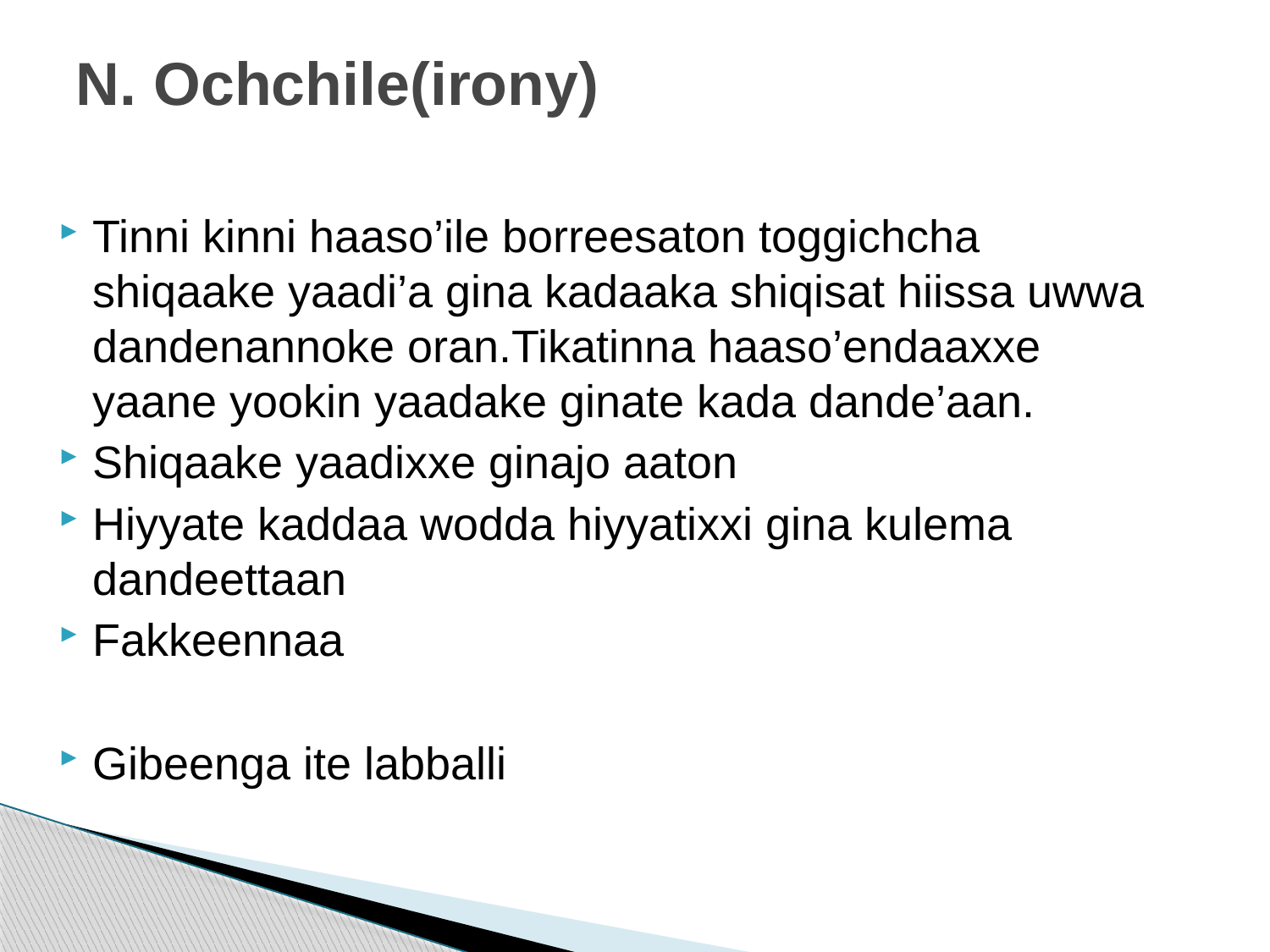

# N. Ochchile(irony)
Tinni kinni haaso’ile borreesaton toggichcha shiqaake yaadi’a gina kadaaka shiqisat hiissa uwwa dandenannoke oran.Tikatinna haaso’endaaxxe yaane yookin yaadake ginate kada dande’aan.
Shiqaake yaadixxe ginajo aaton
Hiyyate kaddaa wodda hiyyatixxi gina kulema dandeettaan
Fakkeennaa

Gibeenga ite labballi